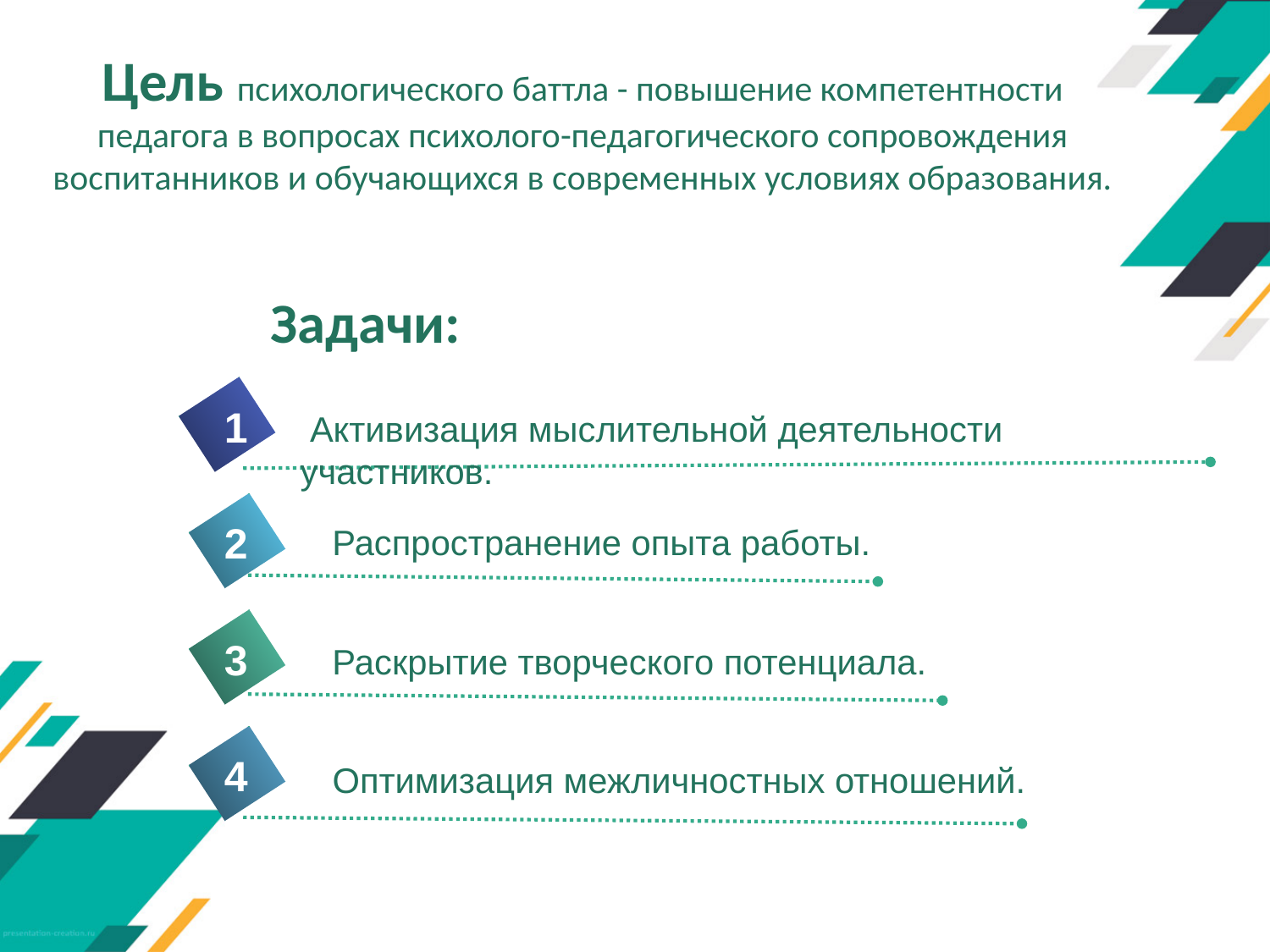

# Цель психологического баттла - повышение компетентности педагога в вопросах психолого-педагогического сопровождения воспитанников и обучающихся в современных условиях образования.
Задачи:

1
 Активизация мыслительной деятельности участников.

2
Распространение опыта работы.

3
Раскрытие творческого потенциала.

4
Оптимизация межличностных отношений.
5